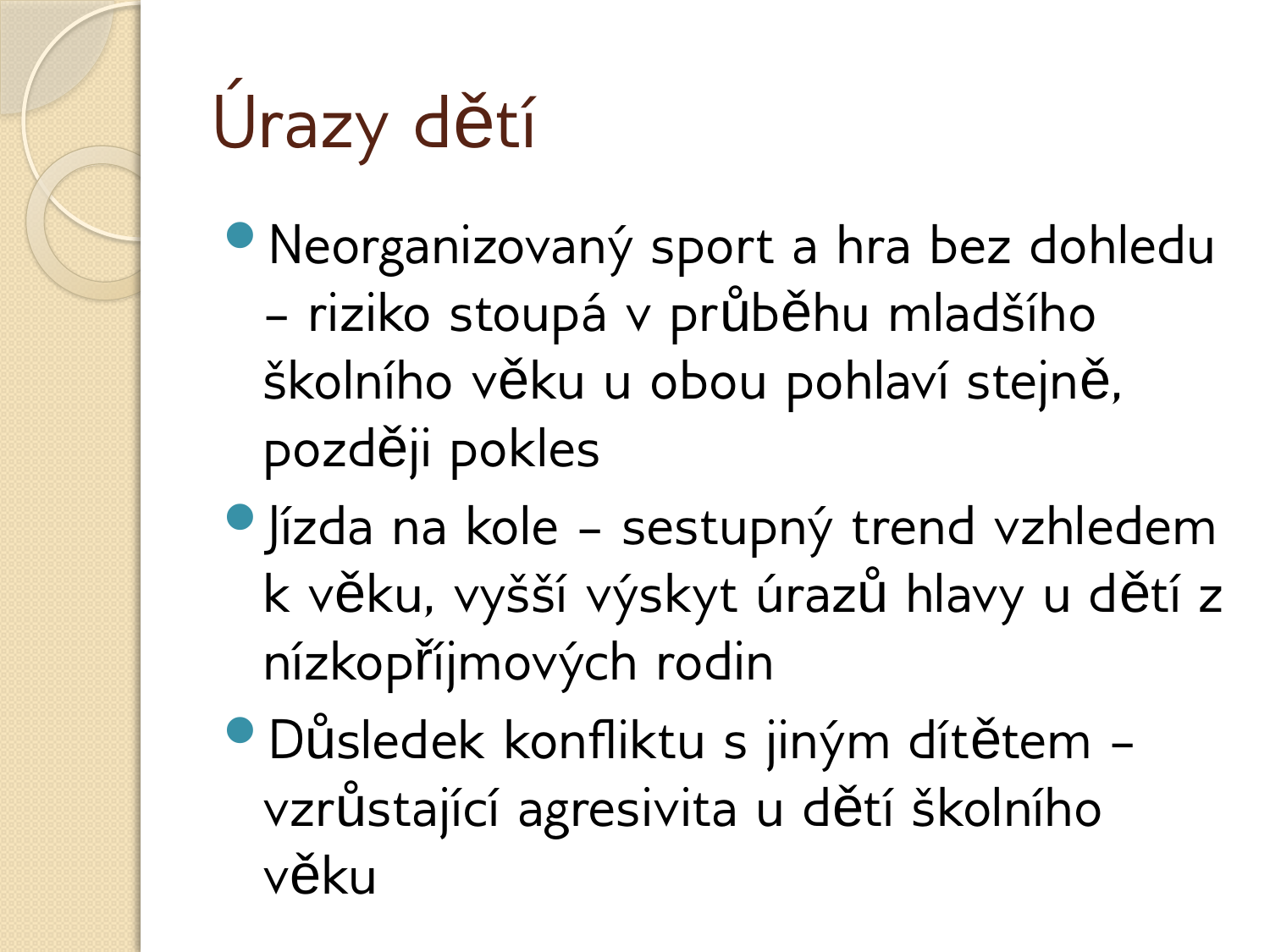

# Úrazy dětí
Neorganizovaný sport a hra bez dohledu – riziko stoupá v průběhu mladšího školního věku u obou pohlaví stejně, později pokles
Jízda na kole – sestupný trend vzhledem k věku, vyšší výskyt úrazů hlavy u dětí z nízkopříjmových rodin
Důsledek konfliktu s jiným dítětem – vzrůstající agresivita u dětí školního věku